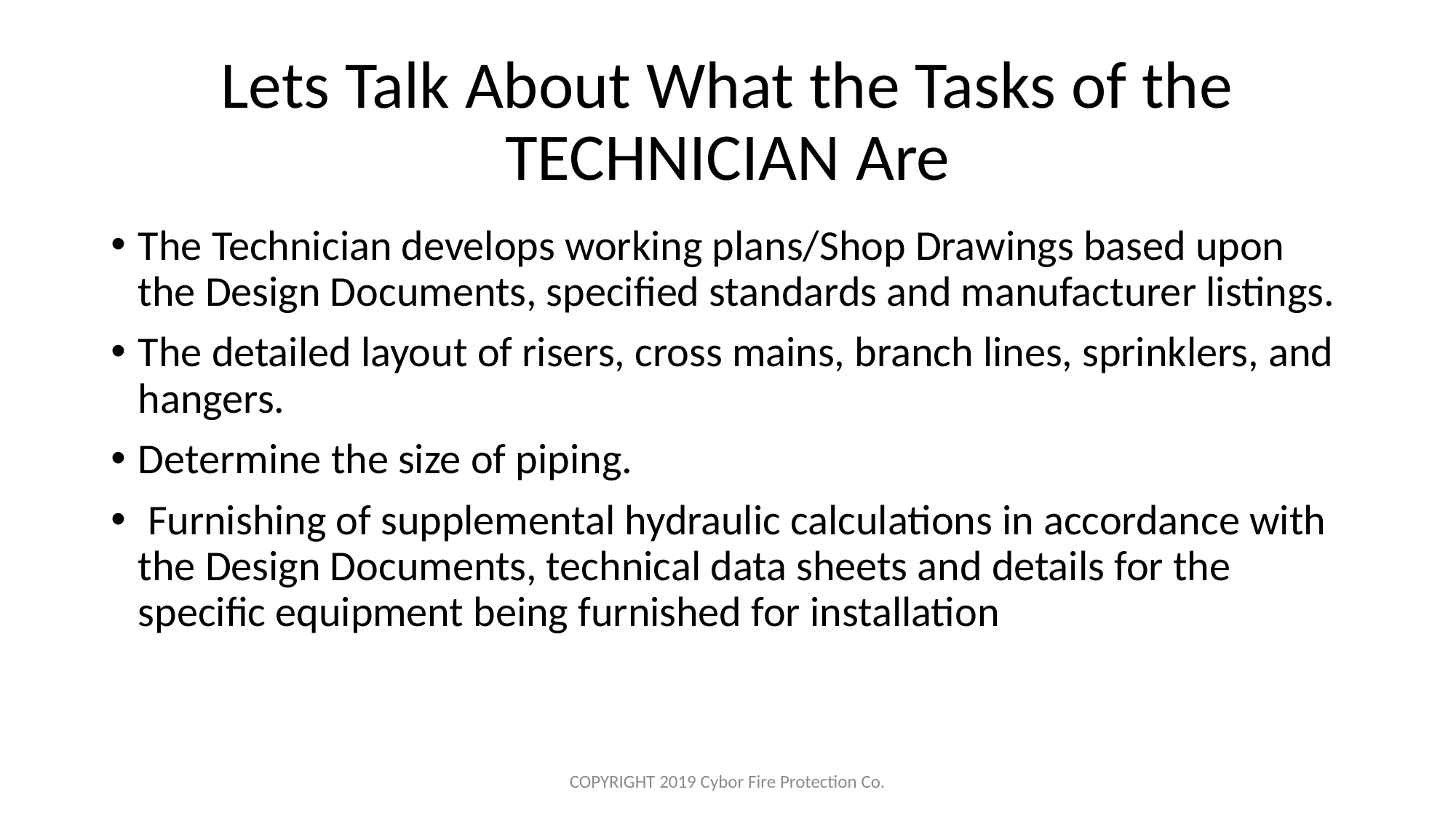

# Lets Talk About What the Tasks of the TECHNICIAN Are
The Technician develops working plans/Shop Drawings based upon the Design Documents, specified standards and manufacturer listings.
The detailed layout of risers, cross mains, branch lines, sprinklers, and hangers.
Determine the size of piping.
 Furnishing of supplemental hydraulic calculations in accordance with the Design Documents, technical data sheets and details for the specific equipment being furnished for installation
COPYRIGHT 2019 Cybor Fire Protection Co.